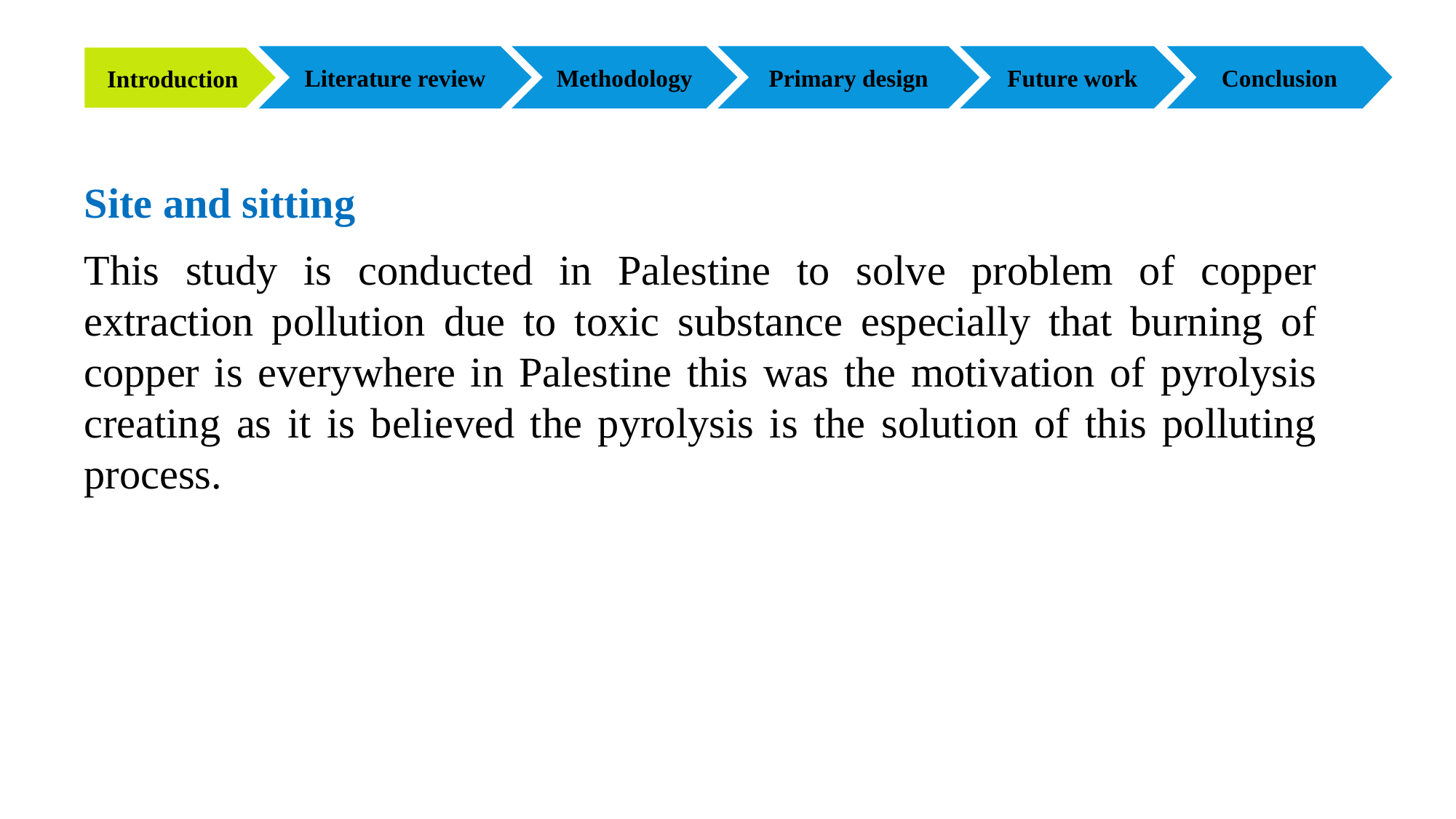

Literature review
Primary design
Future work
Conclusion
Methodology
Introduction
Site and sitting
This study is conducted in Palestine to solve problem of copper extraction pollution due to toxic substance especially that burning of copper is everywhere in Palestine this was the motivation of pyrolysis creating as it is believed the pyrolysis is the solution of this polluting process.